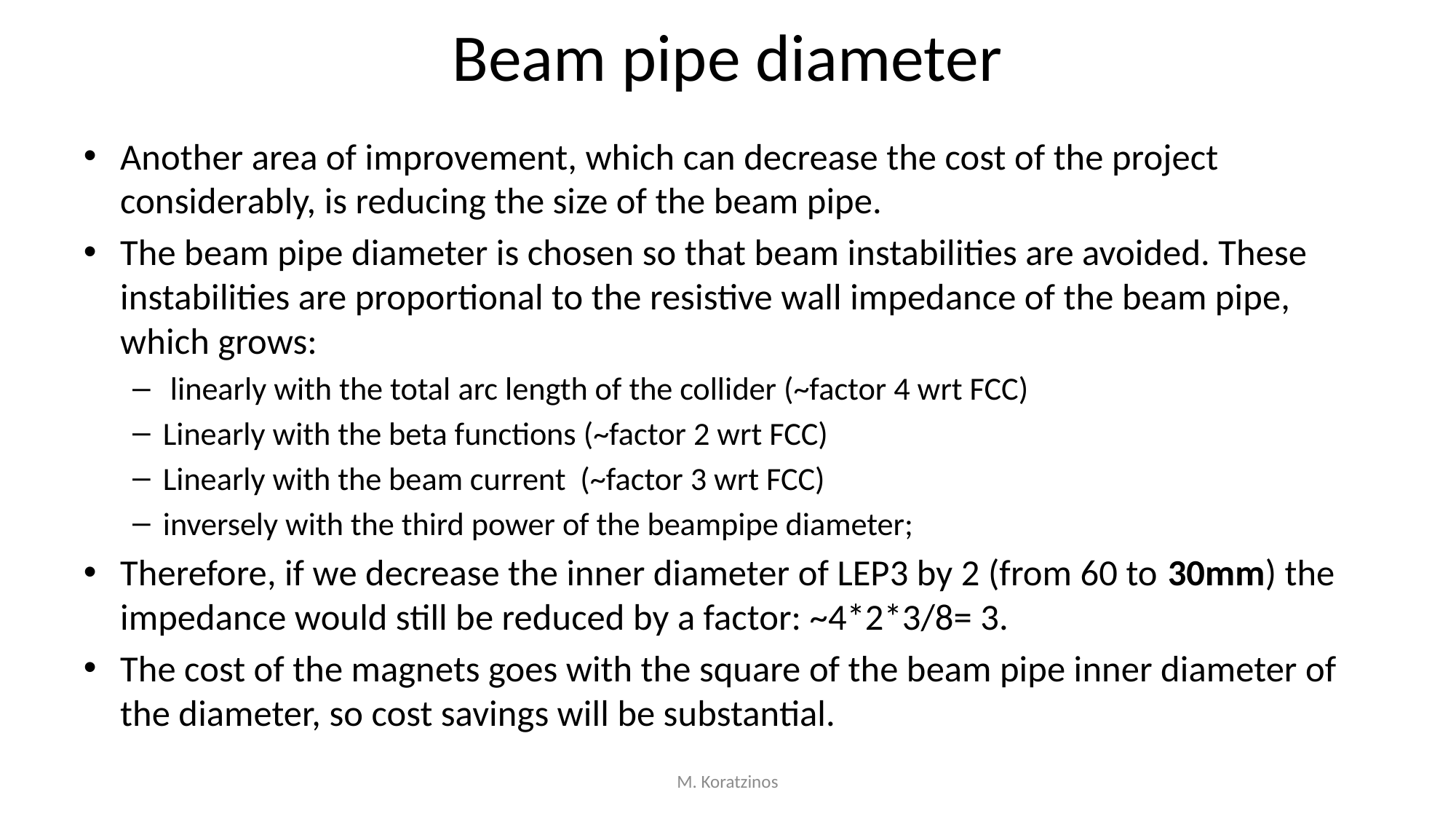

# Beam pipe diameter
Another area of improvement, which can decrease the cost of the project considerably, is reducing the size of the beam pipe.
The beam pipe diameter is chosen so that beam instabilities are avoided. These instabilities are proportional to the resistive wall impedance of the beam pipe, which grows:
 linearly with the total arc length of the collider (~factor 4 wrt FCC)
Linearly with the beta functions (~factor 2 wrt FCC)
Linearly with the beam current  (~factor 3 wrt FCC)
inversely with the third power of the beampipe diameter;
Therefore, if we decrease the inner diameter of LEP3 by 2 (from 60 to 30mm) the impedance would still be reduced by a factor: ~4*2*3/8= 3.
The cost of the magnets goes with the square of the beam pipe inner diameter of the diameter, so cost savings will be substantial.

M. Koratzinos